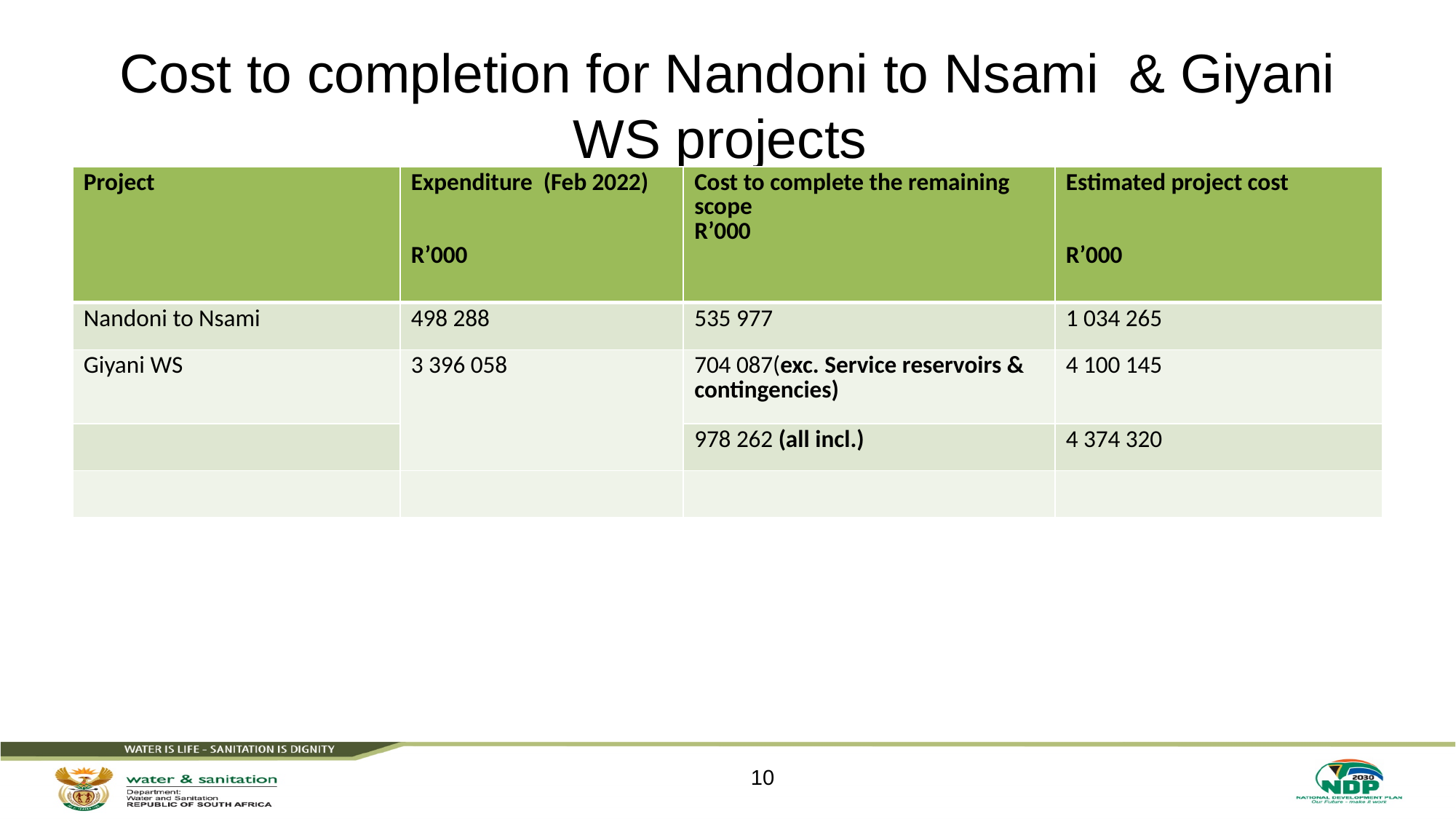

# Cost to completion for Nandoni to Nsami  & Giyani WS projects
| Project | Expenditure (Feb 2022) R’000 | Cost to complete the remaining scope R’000 | Estimated project cost R’000 |
| --- | --- | --- | --- |
| Nandoni to Nsami | 498 288 | 535 977 | 1 034 265 |
| Giyani WS | 3 396 058 | 704 087(exc. Service reservoirs & contingencies) | 4 100 145 |
|  |  | 978 262 (all incl.) | 4 374 320 |
|  |  |  |  |

10